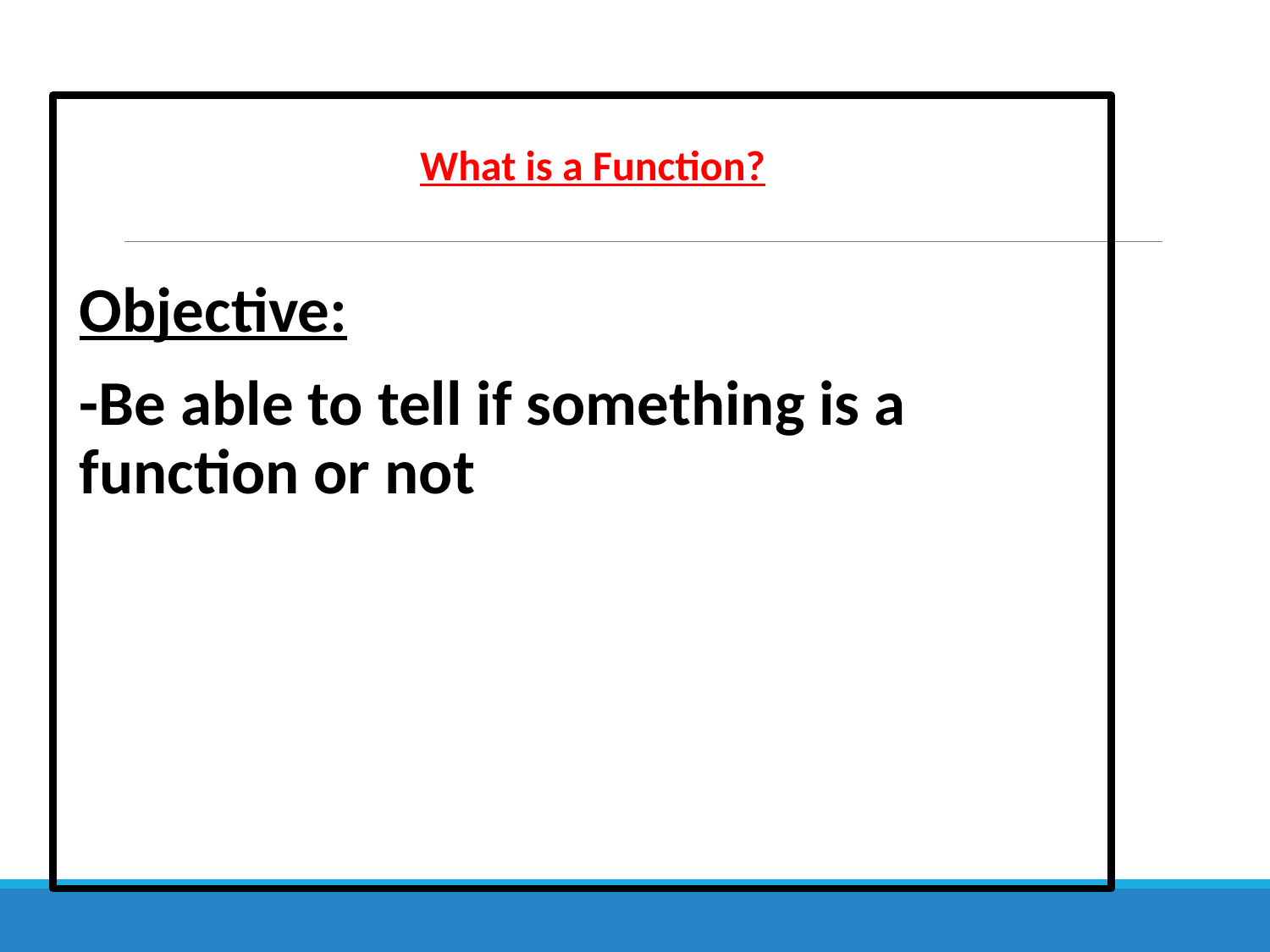

What is a Function?

Objective:
-Be able to tell if something is a function or not